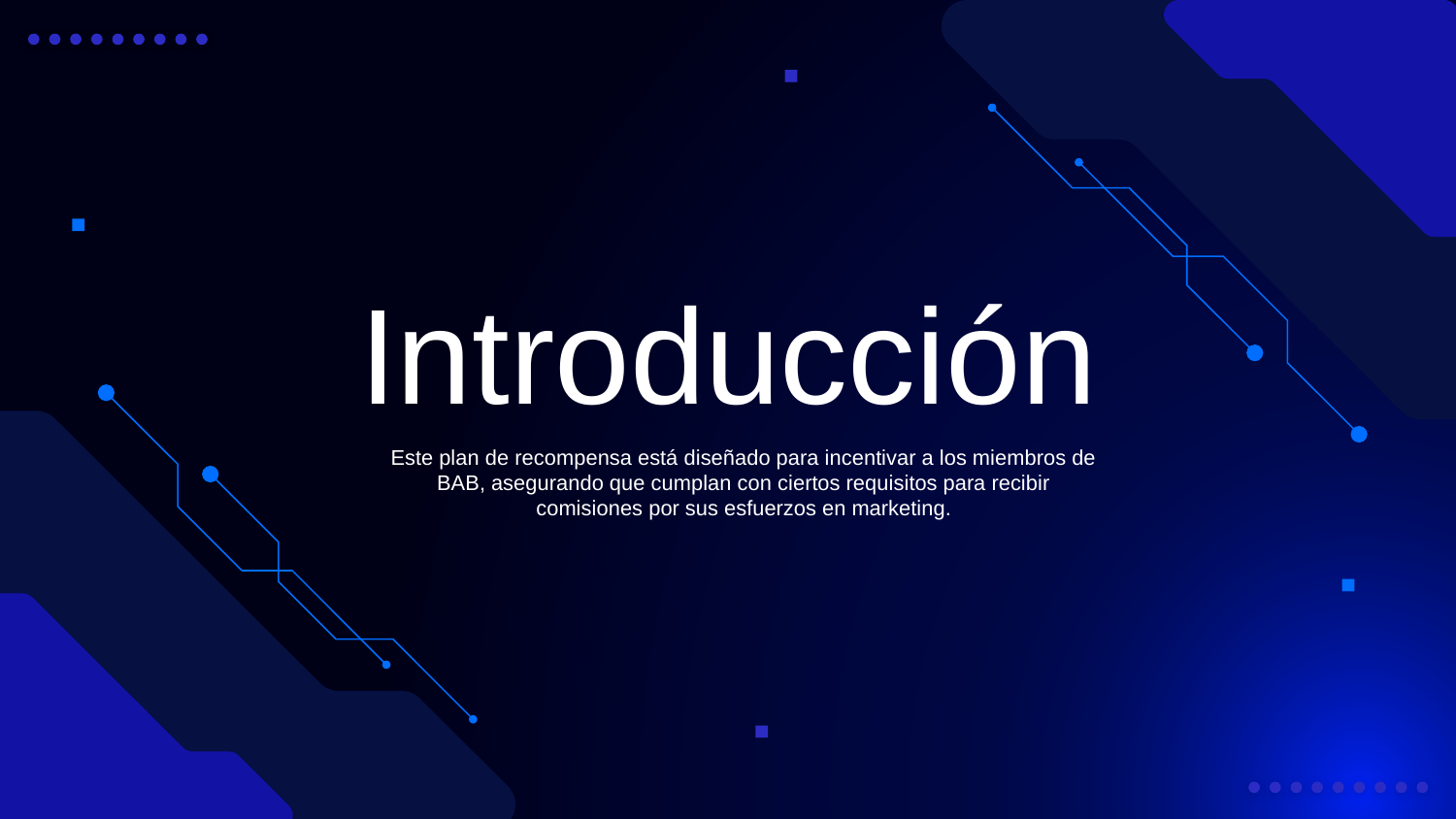

# Introducción
Este plan de recompensa está diseñado para incentivar a los miembros de BAB, asegurando que cumplan con ciertos requisitos para recibir comisiones por sus esfuerzos en marketing.